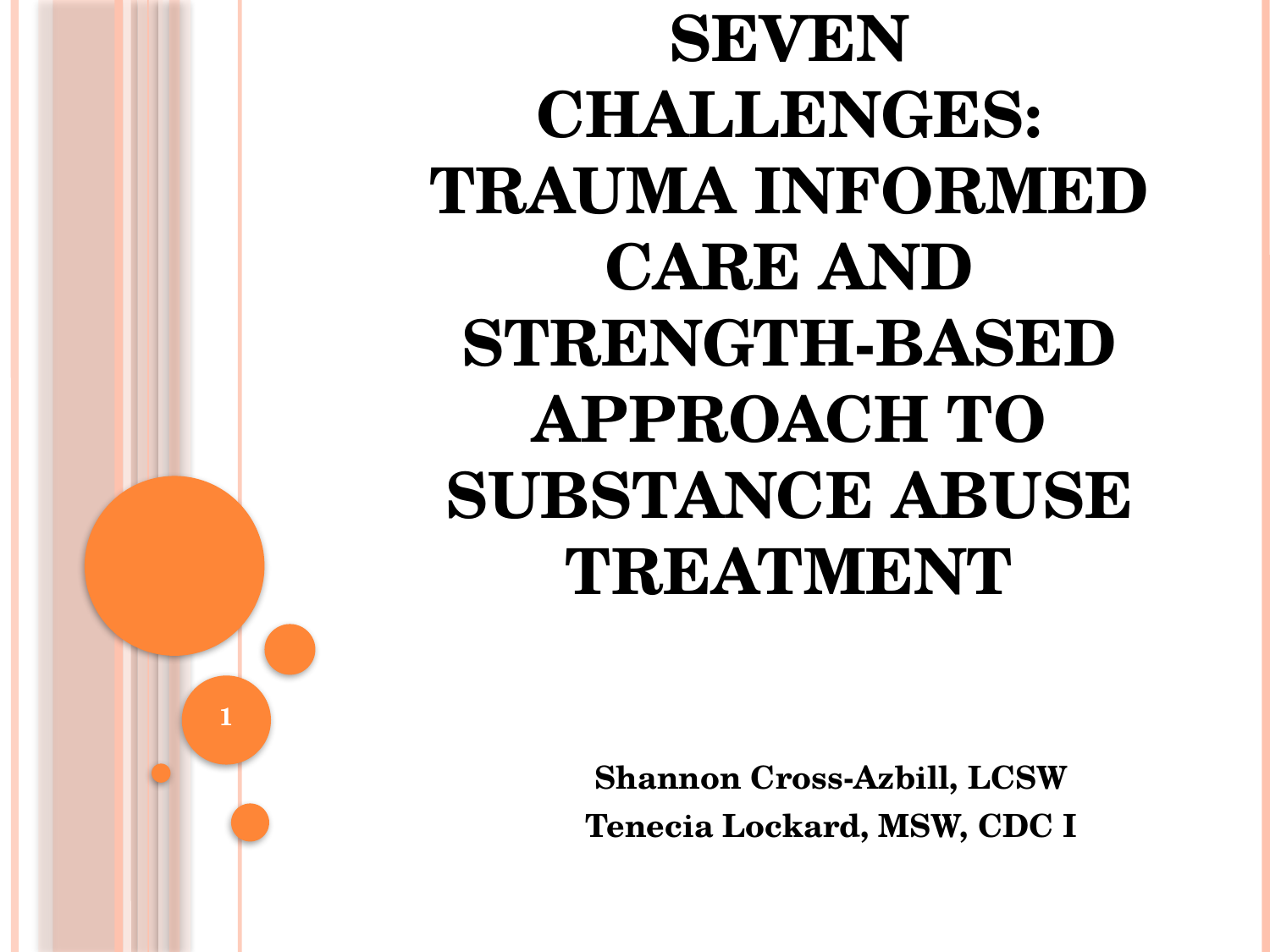

# Seven challenges: Trauma Informed Care and Strength-Based approach to Substance abuse treatment
1
Shannon Cross-Azbill, LCSW
Tenecia Lockard, MSW, CDC I